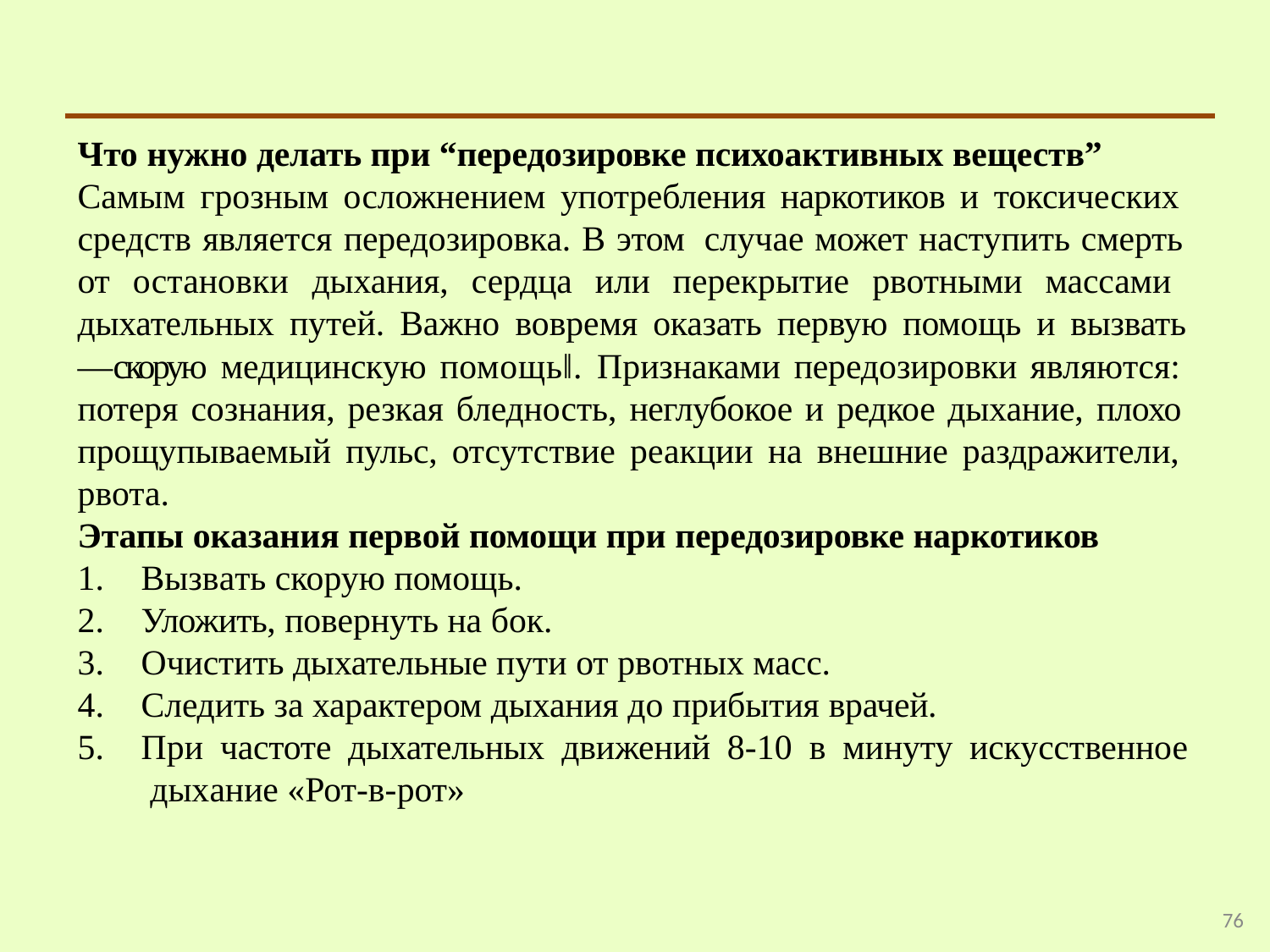

Что нужно делать при “передозировке психоактивных веществ”
Самым грозным осложнением употребления наркотиков и токсических  средств является передозировка. В этом случае может наступить смерть  от остановки дыхания, сердца или перекрытие рвотными массами  дыхательных путей. Важно вовремя оказать первую помощь и вызвать
―скорую медицинскую помощь‖. Признаками передозировки являются:  потеря сознания, резкая бледность, неглубокое и редкое дыхание, плохо  прощупываемый пульс, отсутствие реакции на внешние раздражители,  рвота.
Этапы оказания первой помощи при передозировке наркотиков
Вызвать скорую помощь.
Уложить, повернуть на бок.
Очистить дыхательные пути от рвотных масс.
Следить за характером дыхания до прибытия врачей.
При частоте дыхательных движений 8-10 в минуту искусственное  дыхание «Рот-в-рот»
76